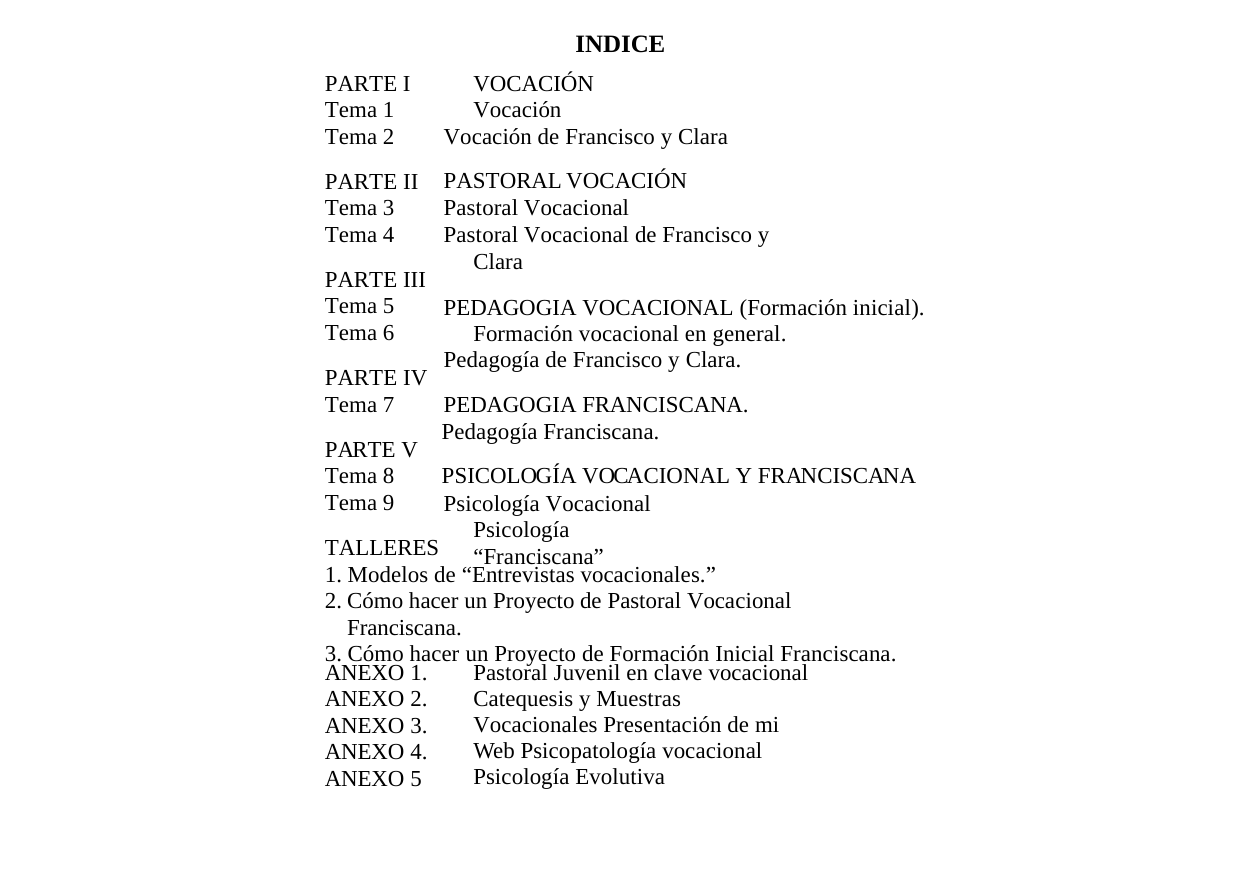

INDICE
VOCACIÓN
Vocación
Vocación de Francisco y Clara
PASTORAL VOCACIÓN
Pastoral Vocacional
Pastoral Vocacional de Francisco y Clara
PEDAGOGIA VOCACIONAL (Formación inicial). Formación vocacional en general.
Pedagogía de Francisco y Clara.
PEDAGOGIA FRANCISCANA.
Pedagogía Franciscana.
PSICOLOGÍA VOCACIONAL Y FRANCISCANA
Psicología Vocacional Psicología “Franciscana”
PARTE I
Tema 1
Tema 2
PARTE II
Tema 3
Tema 4
PARTE III
Tema 5
Tema 6
PARTE IV
Tema 7
PARTE V
Tema 8
Tema 9
TALLERES
Modelos de “Entrevistas vocacionales.”
Cómo hacer un Proyecto de Pastoral Vocacional Franciscana.
Cómo hacer un Proyecto de Formación Inicial Franciscana.
ANEXO 1.
ANEXO 2.
ANEXO 3.
ANEXO 4.
ANEXO 5
Pastoral Juvenil en clave vocacional Catequesis y Muestras Vocacionales Presentación de mi Web Psicopatología vocacional Psicología Evolutiva